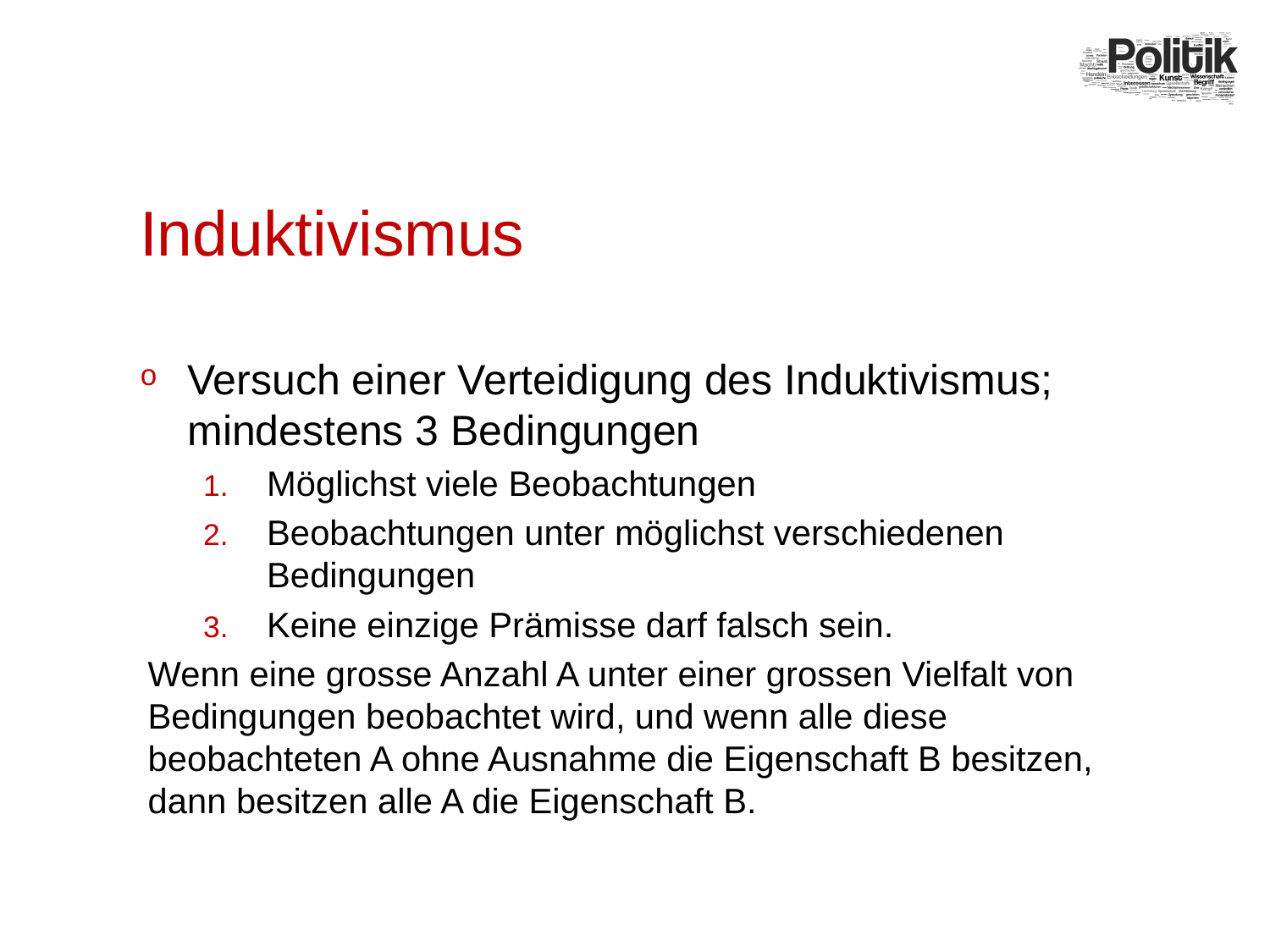

# Induktivismus
Versuch einer Verteidigung des Induktivismus; mindestens 3 Bedingungen
Möglichst viele Beobachtungen
Beobachtungen unter möglichst verschiedenen Bedingungen
Keine einzige Prämisse darf falsch sein.
Wenn eine grosse Anzahl A unter einer grossen Vielfalt von Bedingungen beobachtet wird, und wenn alle diese beobachteten A ohne Ausnahme die Eigenschaft B besitzen, dann besitzen alle A die Eigenschaft B.